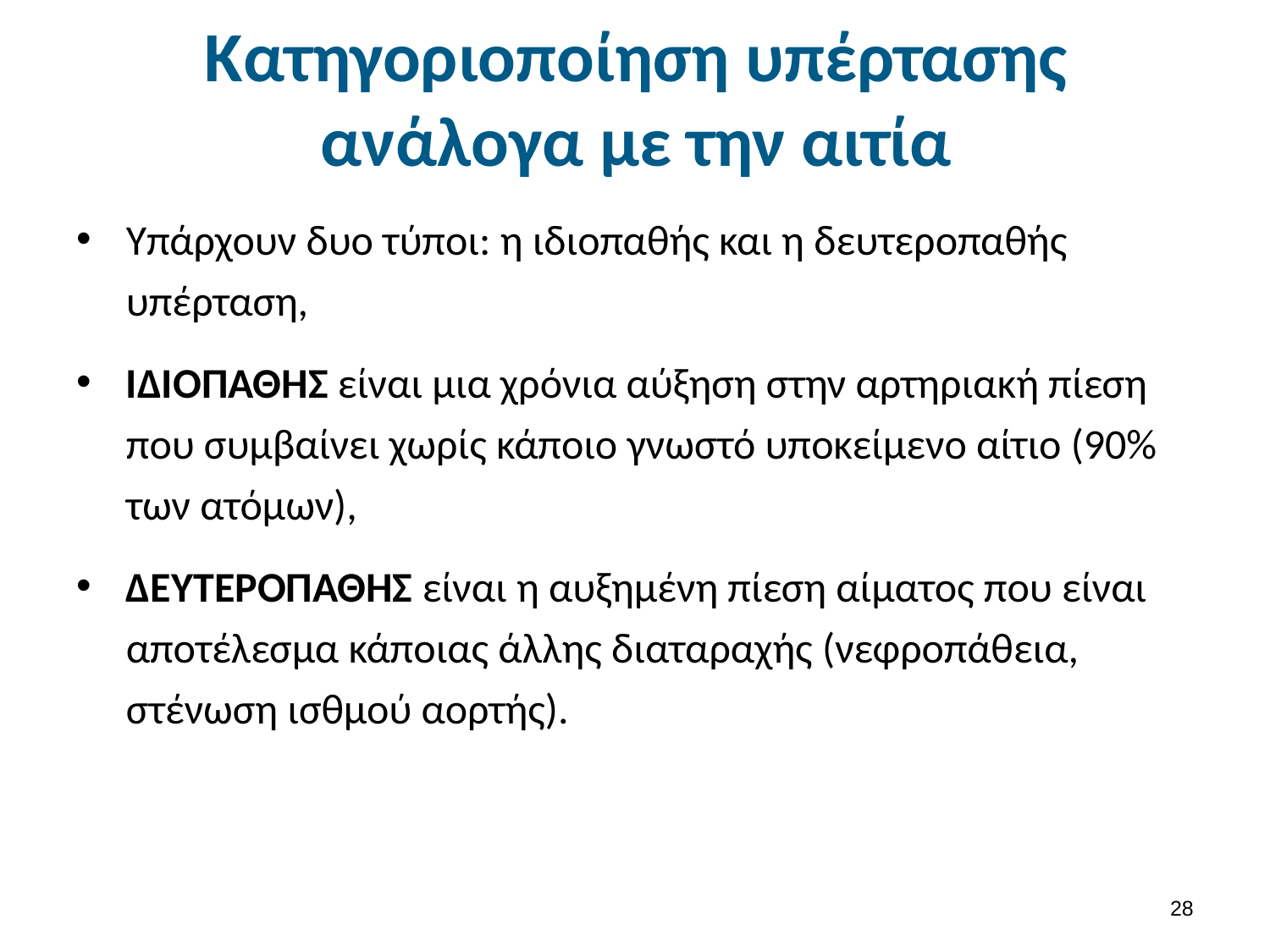

# Κατηγοριοποίηση υπέρτασης ανάλογα με την αιτία
Υπάρχουν δυο τύποι: η ιδιοπαθής και η δευτεροπαθής υπέρταση,
ΙΔΙΟΠΑΘΗΣ είναι μια χρόνια αύξηση στην αρτηριακή πίεση που συμβαίνει χωρίς κάποιο γνωστό υποκείμενο αίτιο (90% των ατόμων),
ΔΕΥΤΕΡΟΠΑΘΗΣ είναι η αυξημένη πίεση αίματος που είναι αποτέλεσμα κάποιας άλλης διαταραχής (νεφροπάθεια, στένωση ισθμού αορτής).
28